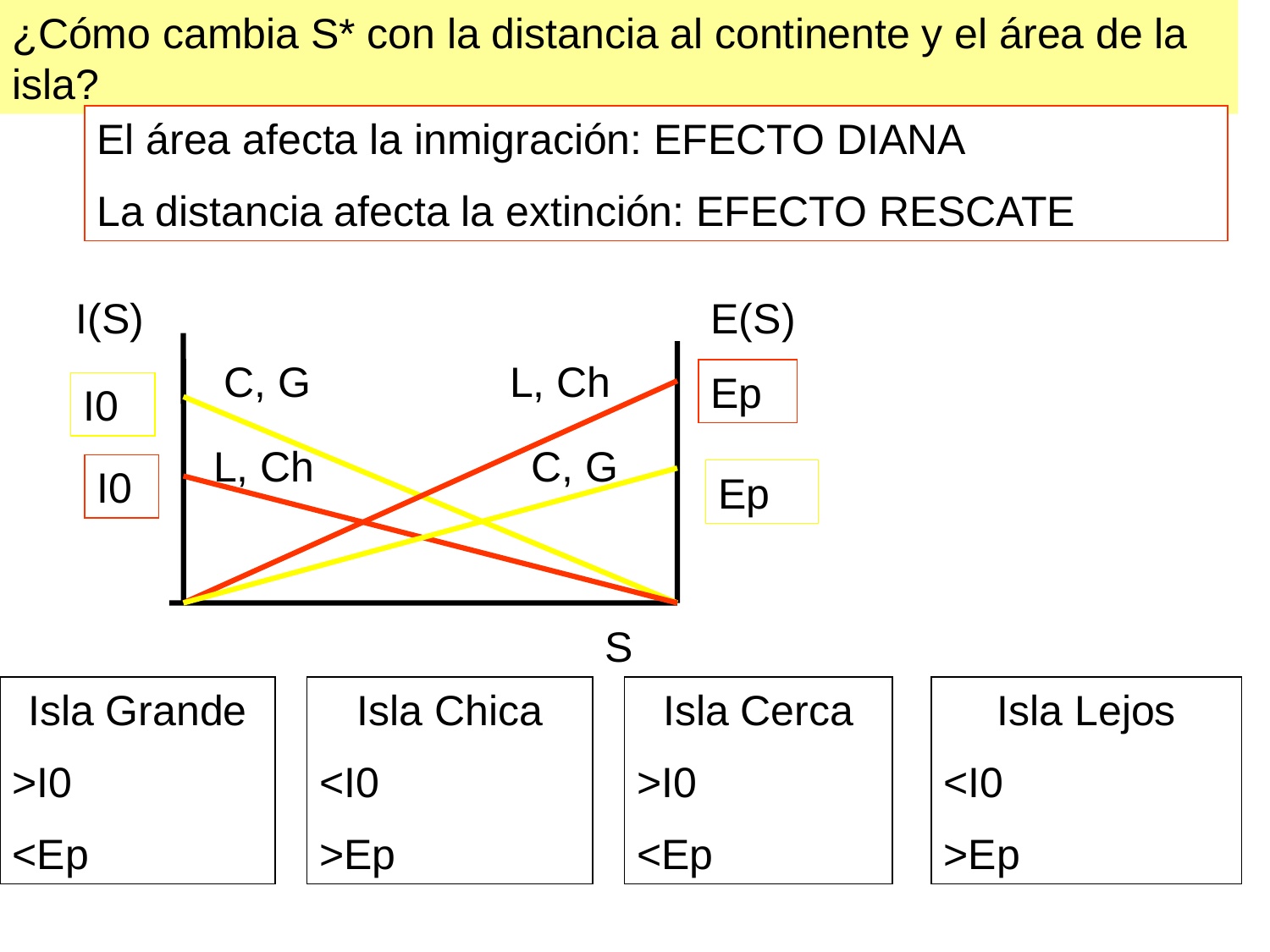

¿Cómo cambia S* con la distancia al continente y el área de la isla?
El área afecta la inmigración: EFECTO DIANA
La distancia afecta la extinción: EFECTO RESCATE
I(S)
E(S)

C, G
L, Ch
Ep
I0

L, Ch
C, G
I0
Ep

S
Isla Grande
>I0
<Ep
Isla Chica
<I0
>Ep
Isla Cerca
>I0
<Ep
Isla Lejos
<I0
>Ep